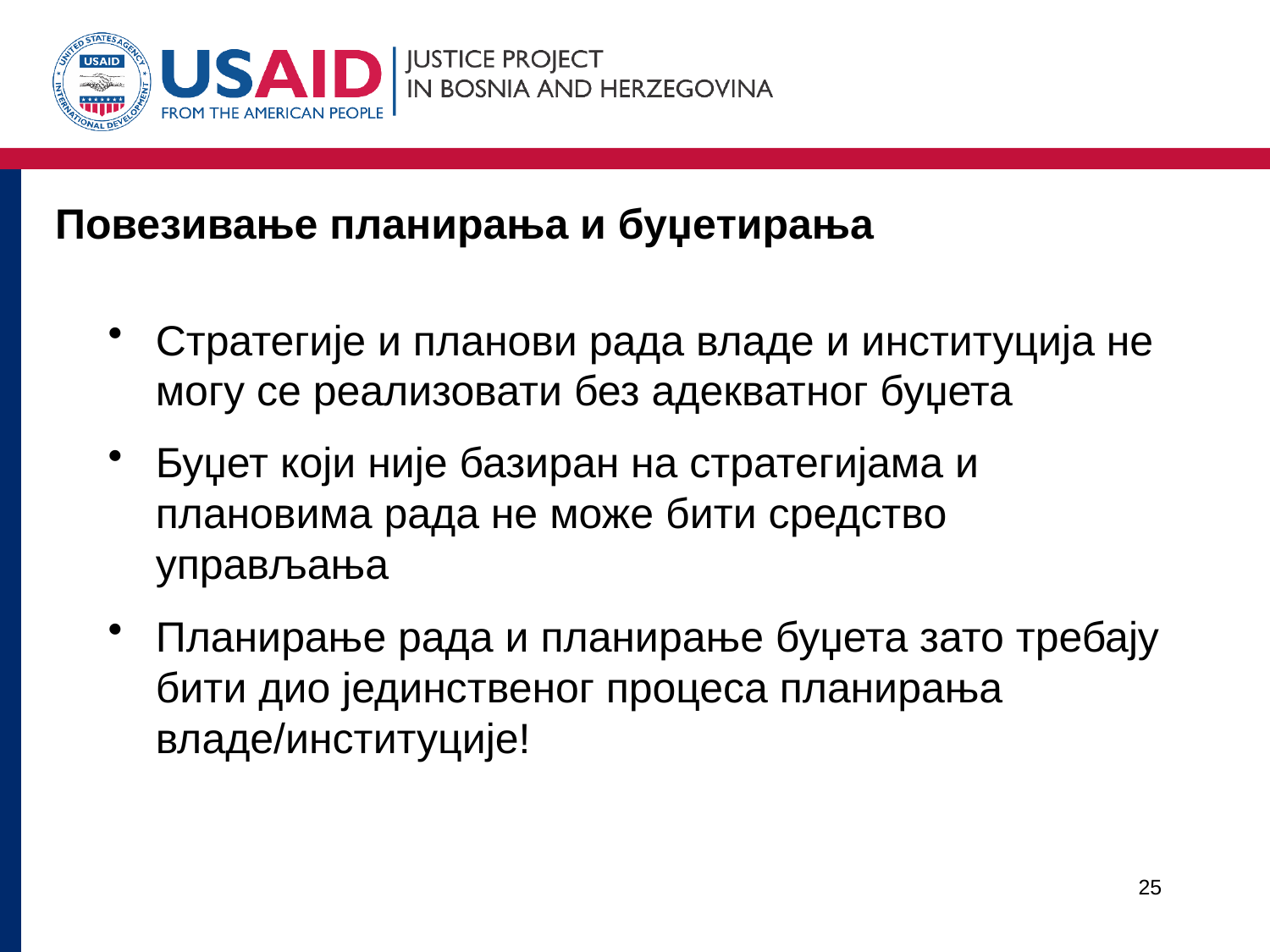

# Повезивање планирања и буџетирања

Стратегије и планови рада владе и институција не могу се реализовати без адекватног буџета
Буџет који није базиран на стратегијама и плановима рада не може бити средство управљања
Планирање рада и планирање буџета зато требају бити дио јединственог процеса планирања владе/институције!
25